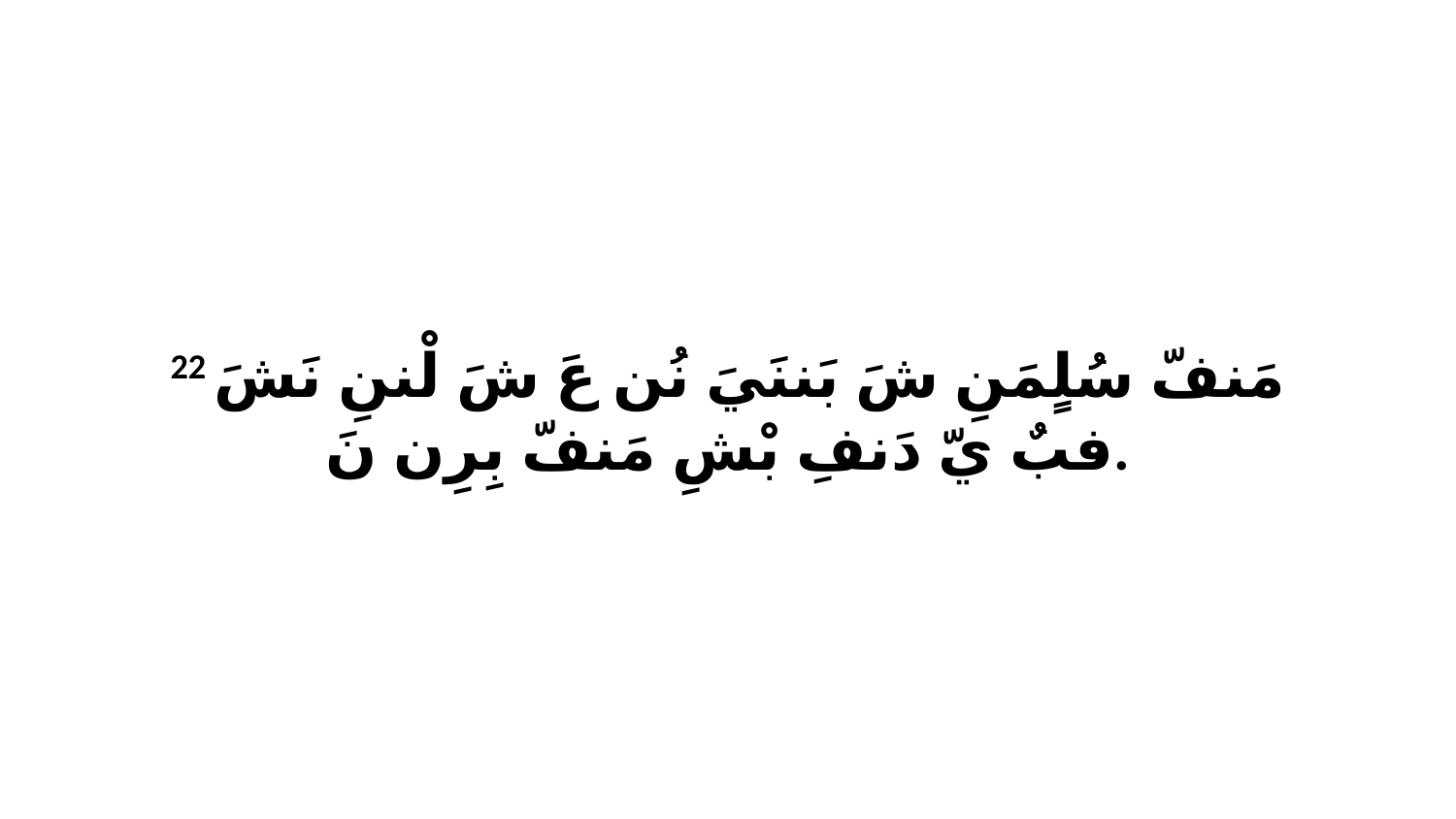

22 مَنفّ سُلٍمَنِ شَ بَننَيَ نُن عَ شَ لْننِ نَشَ فبٌ يّ دَنفِ بْشِ مَنفّ بِرِن نَ.